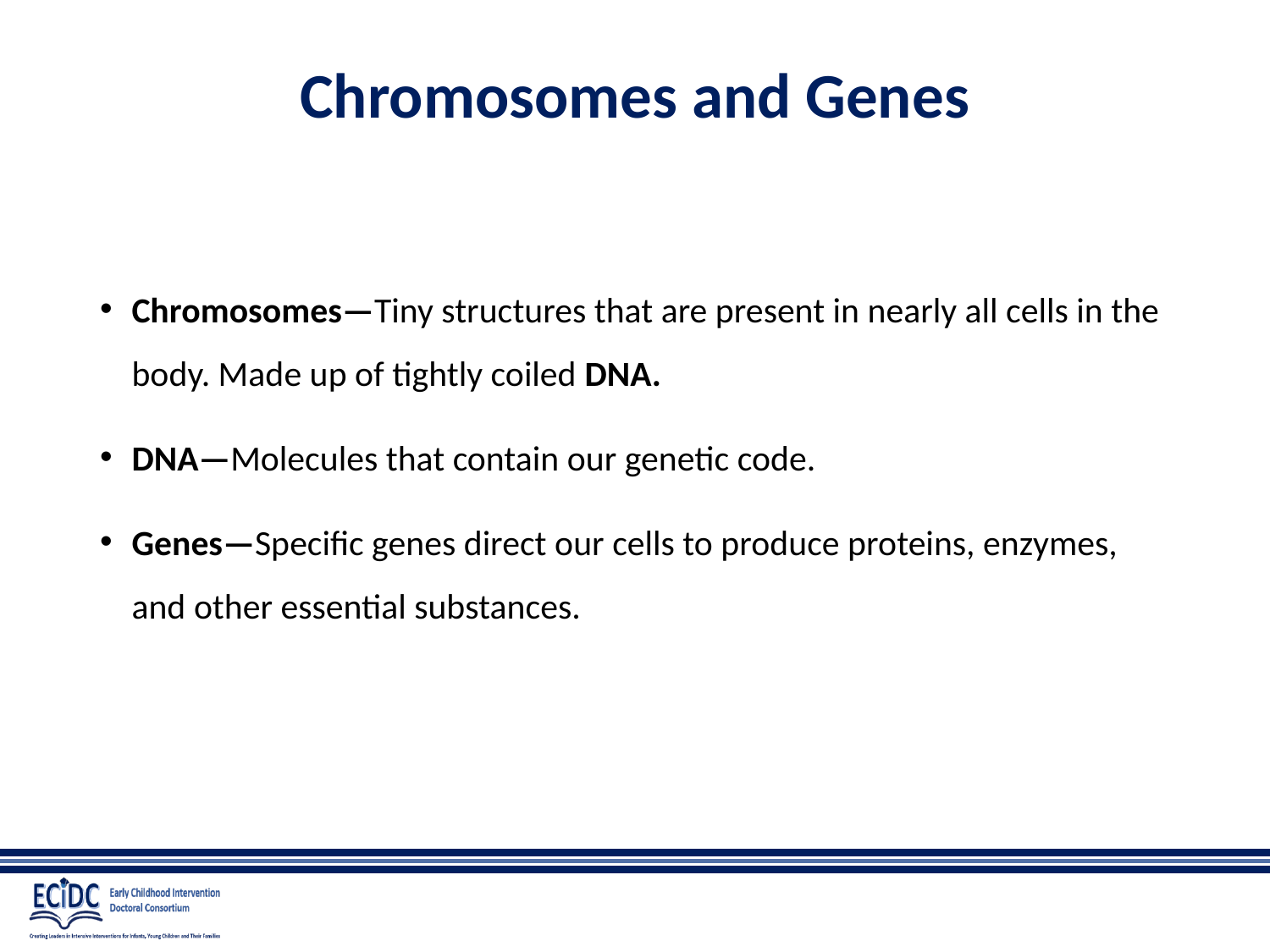

# Chromosomes and Genes
Chromosomes—Tiny structures that are present in nearly all cells in the body. Made up of tightly coiled DNA.
DNA—Molecules that contain our genetic code.
Genes—Specific genes direct our cells to produce proteins, enzymes, and other essential substances.